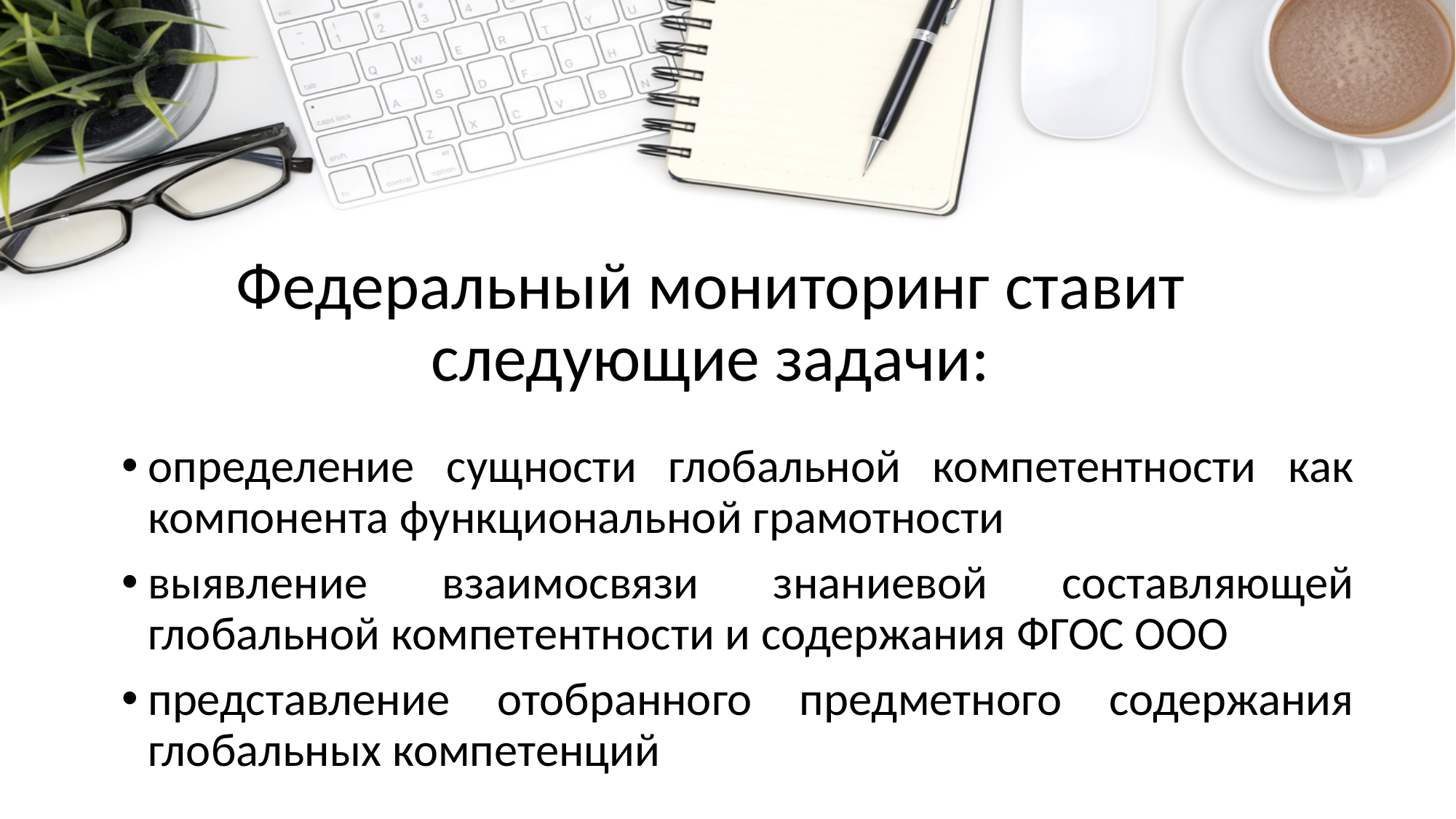

# Федеральный мониторинг ставит следующие задачи:
определение сущности глобальной компетентности как компонента функциональной грамотности
выявление взаимосвязи знаниевой составляющей глобальной компетентности и содержания ФГОС ООО
представление отобранного предметного содержания глобальных компетенций